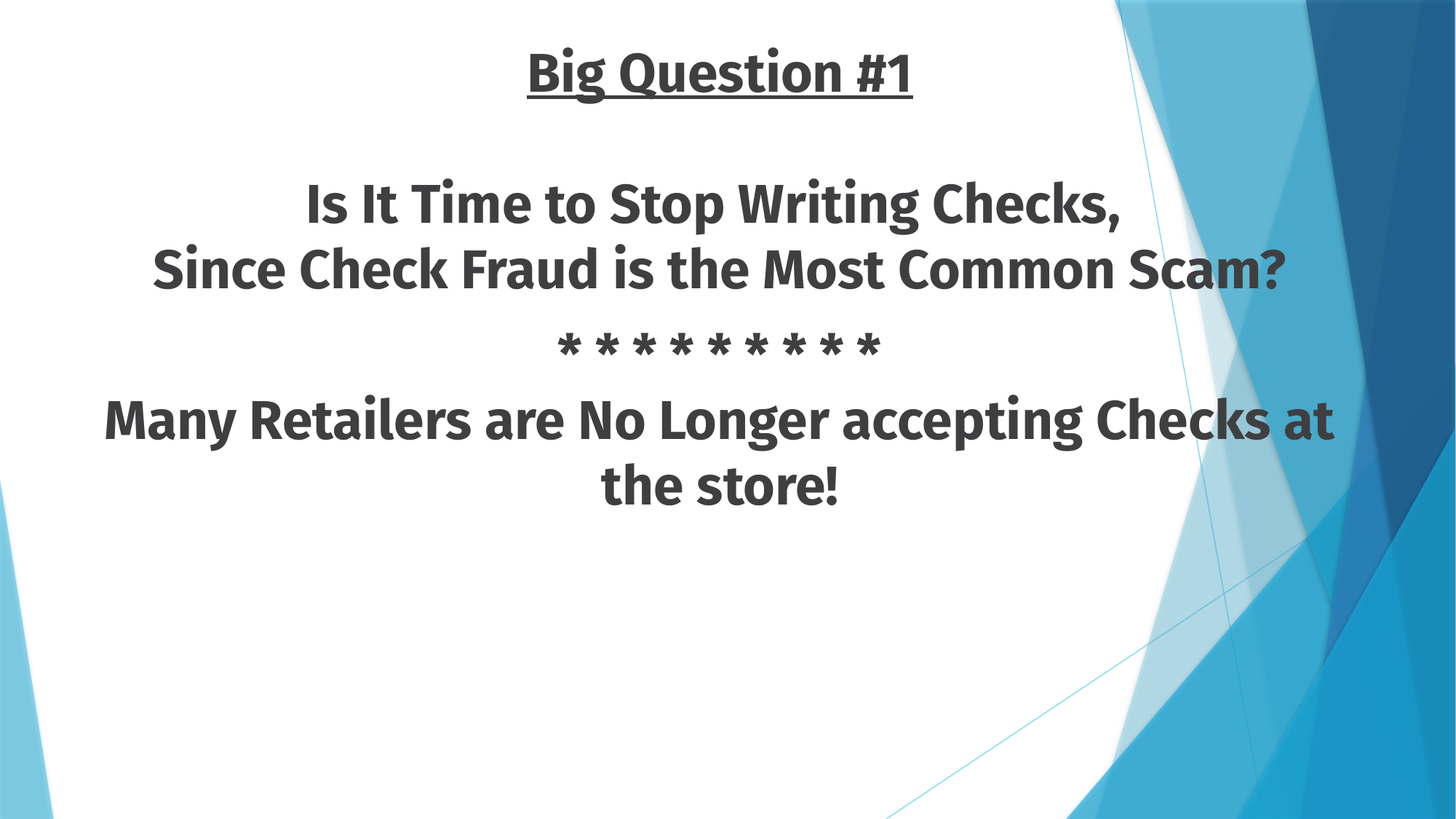

# Big Question #1 Is It Time to Stop Writing Checks, Since Check Fraud is the Most Common Scam? * * * * * * * * * Many Retailers are No Longer accepting Checks at the store!